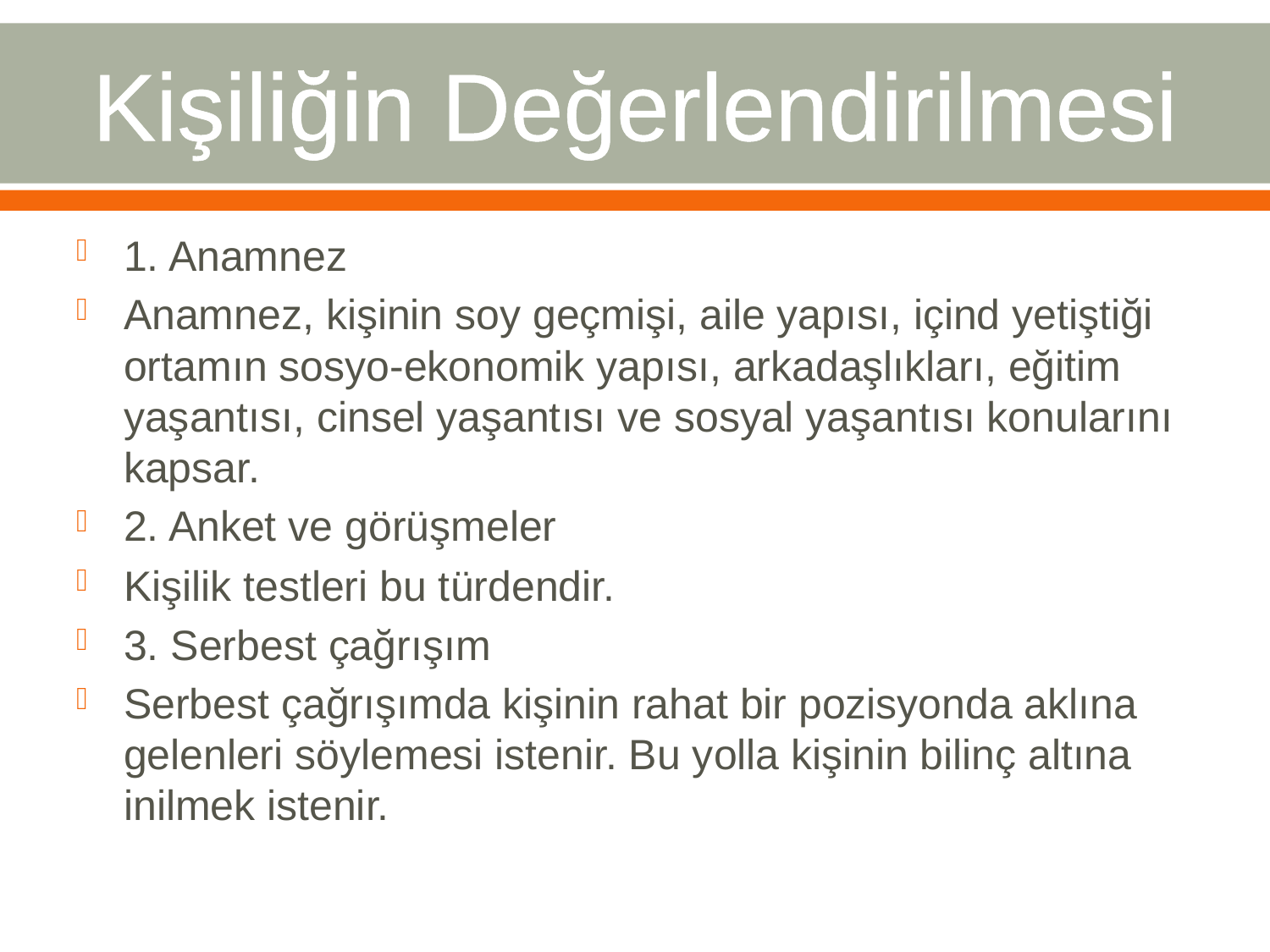

# Kişiliğin Değerlendirilmesi
1. Anamnez
Anamnez, kişinin soy geçmişi, aile yapısı, içind yetiştiği ortamın sosyo-ekonomik yapısı, arkadaşlıkları, eğitim yaşantısı, cinsel yaşantısı ve sosyal yaşantısı konularını kapsar.
2. Anket ve görüşmeler
Kişilik testleri bu türdendir.
3. Serbest çağrışım
Serbest çağrışımda kişinin rahat bir pozisyonda aklına gelenleri söylemesi istenir. Bu yolla kişinin bilinç altına inilmek istenir.